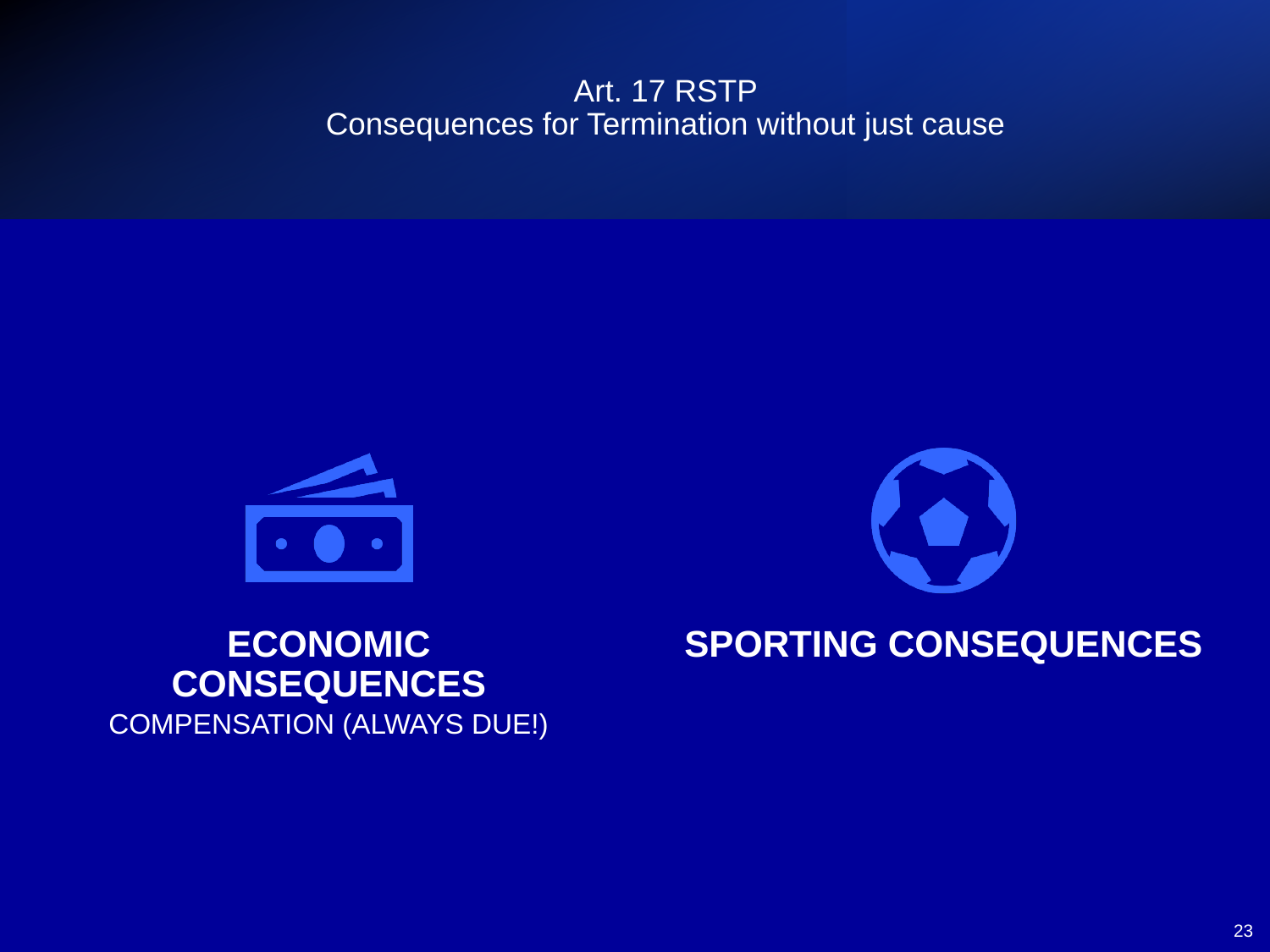

# Art. 17 RSTP Consequences for Termination without just cause
ECONOMIC CONSEQUENCES
COMPENSATION (ALWAYS DUE!)
SPORTING CONSEQUENCES
23